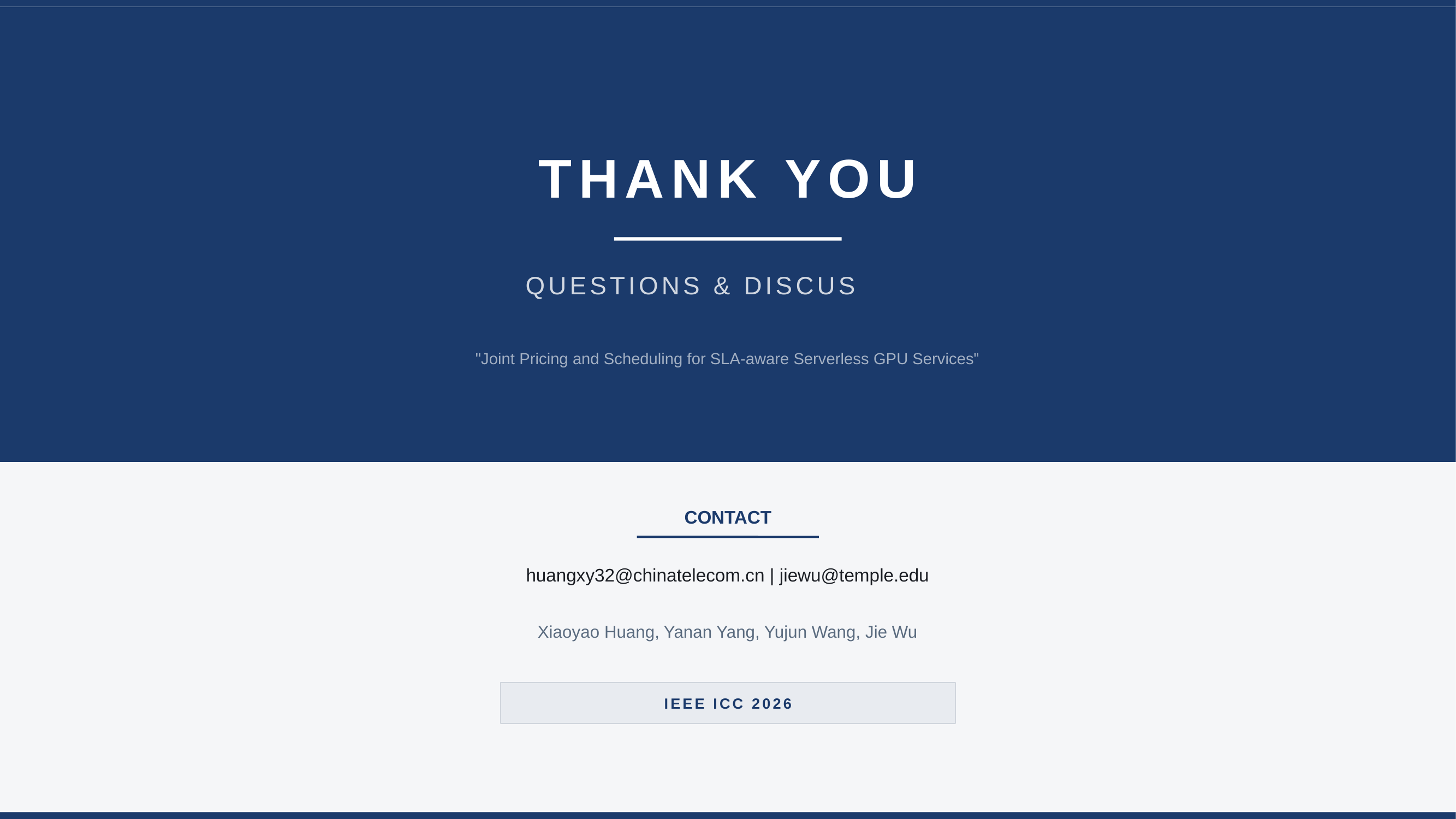

THANK YOU

QUESTIONS & DISCUSSION
"Joint Pricing and Scheduling for SLA-aware Serverless GPU Services"
CONTACT

huangxy32@chinatelecom.cn | jiewu@temple.edu
Xiaoyao Huang, Yanan Yang, Yujun Wang, Jie Wu

IEEE ICC 2026